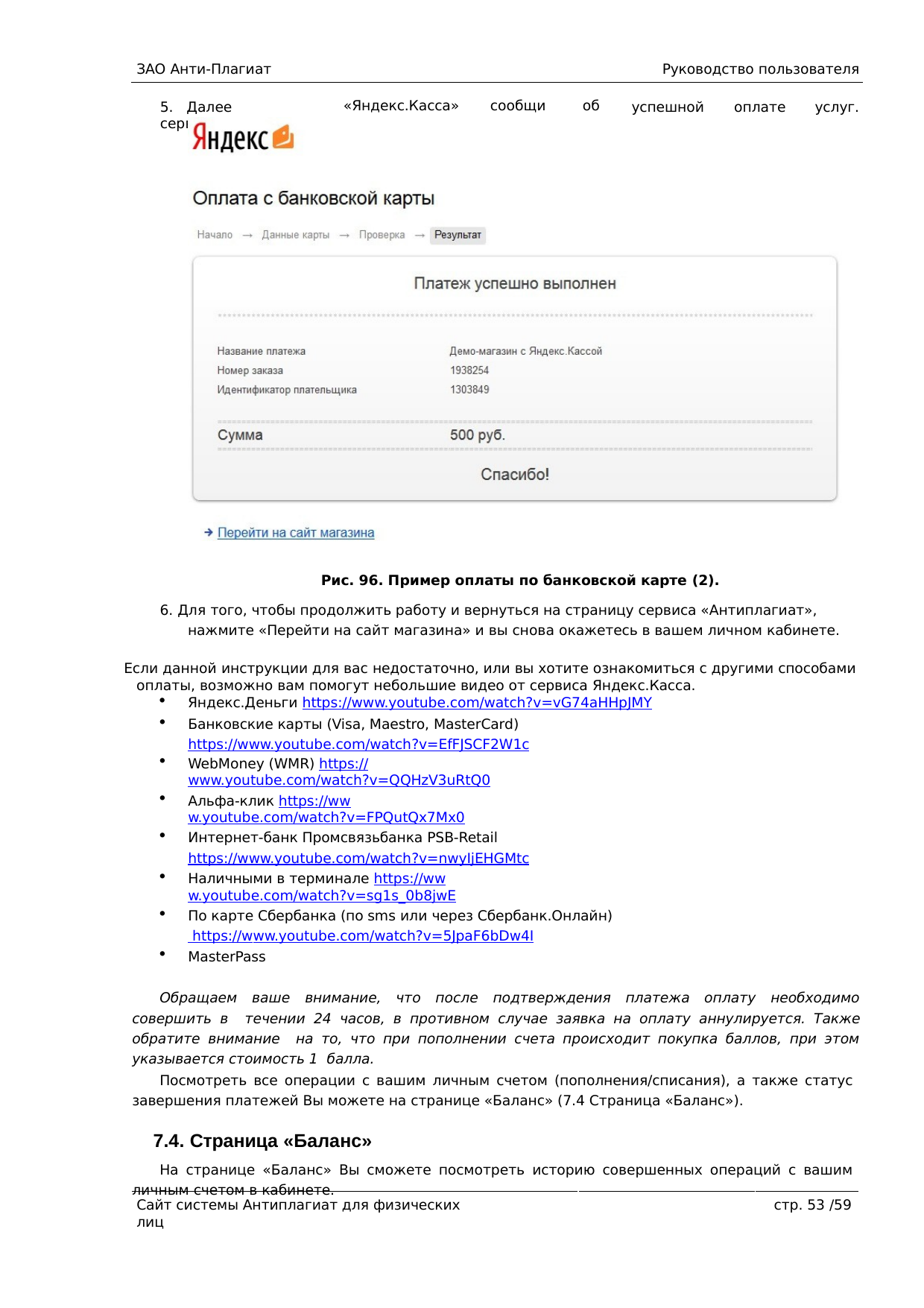

ЗАО Анти-Плагиат

5.   Далее	сервис
Руководство пользователя

успешной	оплате	услуг.
«Яндекс.Касса»
сообщит
об

Рис. 96. Пример оплаты по банковской карте (2).
6. Для того, чтобы продолжить работу и вернуться на страницу сервиса «Антиплагиат»,  нажмите «Перейти на сайт магазина» и вы снова окажетесь в вашем личном кабинете.

Если данной инструкции для вас недостаточно, или вы хотите ознакомиться с другими способами  оплаты, возможно вам помогут небольшие видео от сервиса Яндекс.Касса.
Яндекс.Деньги https://www.youtube.com/watch?v=vG74aHHpJMY
Банковские карты (Visa, Maestro, MasterCard)  https://www.youtube.com/watch?v=EfFJSCF2W1c
WebMoney (WMR) https://www.youtube.com/watch?v=QQHzV3uRtQ0
Альфа-клик https://www.youtube.com/watch?v=FPQutQx7Mx0
Интернет-банк Промсвязьбанка PSB-Retail  https://www.youtube.com/watch?v=nwyIjEHGMtc
Наличными в терминале https://www.youtube.com/watch?v=sg1s_0b8jwE
По карте Сбербанка (по sms или через Сбербанк.Онлайн)  https://www.youtube.com/watch?v=5JpaF6bDw4I
MasterPass

Обращаем ваше внимание, что после подтверждения платежа оплату необходимо совершить в  течении 24 часов, в противном случае заявка на оплату аннулируется. Также обратите внимание  на то, что при пополнении счета происходит покупка баллов, при этом указывается стоимость 1  балла.
Посмотреть все операции с вашим личным счетом (пополнения/списания), а также статус  завершения платежей Вы можете на странице «Баланс» (7.4 Страница «Баланс»).

7.4. Страница «Баланс»
На странице «Баланс» Вы сможете посмотреть историю совершенных операций с вашим  личным счетом в кабинете.
Сайт системы Антиплагиат для физических лиц
стр. 53 /59